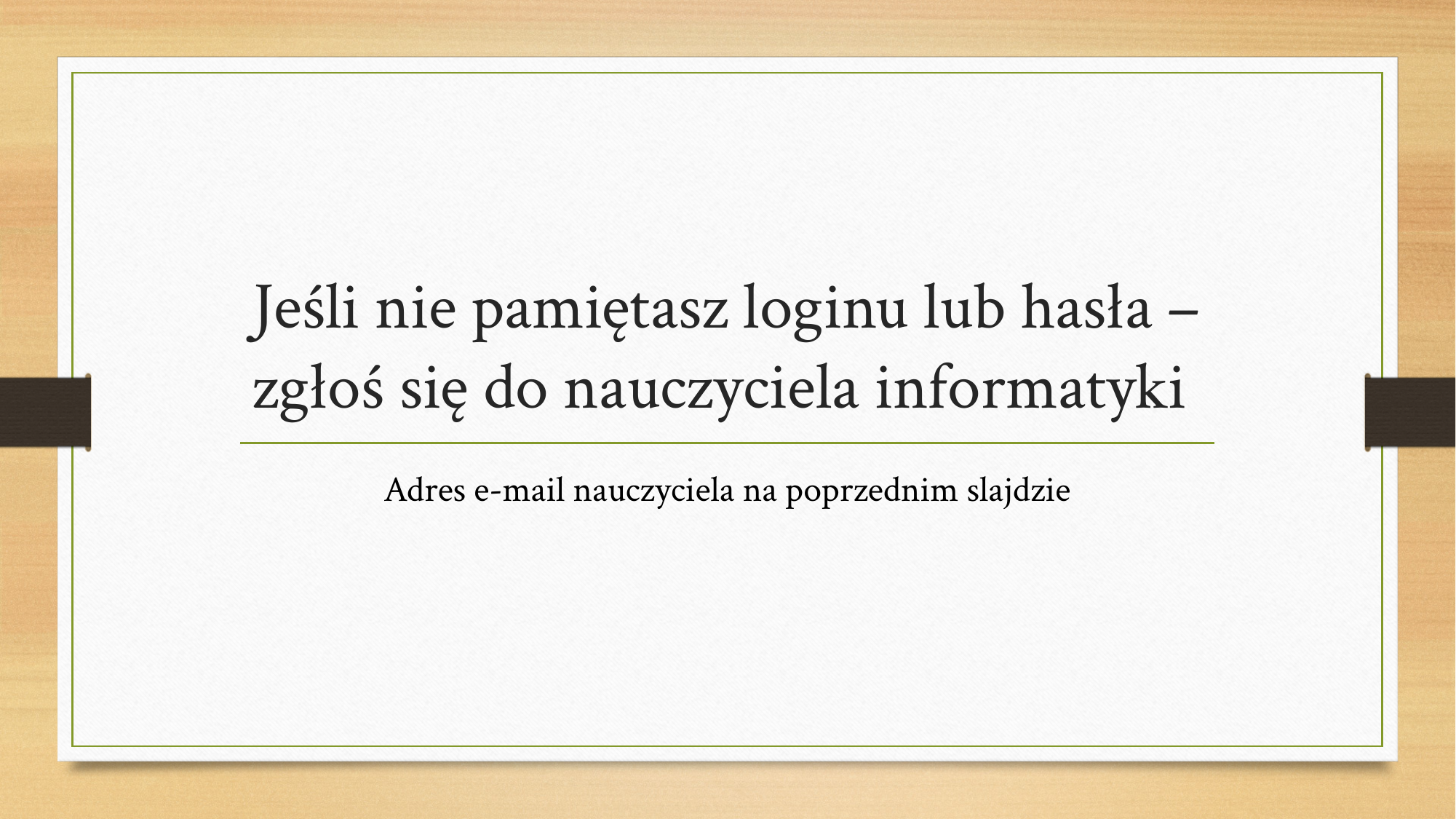

# Jeśli nie pamiętasz loginu lub hasła – zgłoś się do nauczyciela informatyki
Adres e-mail nauczyciela na poprzednim slajdzie